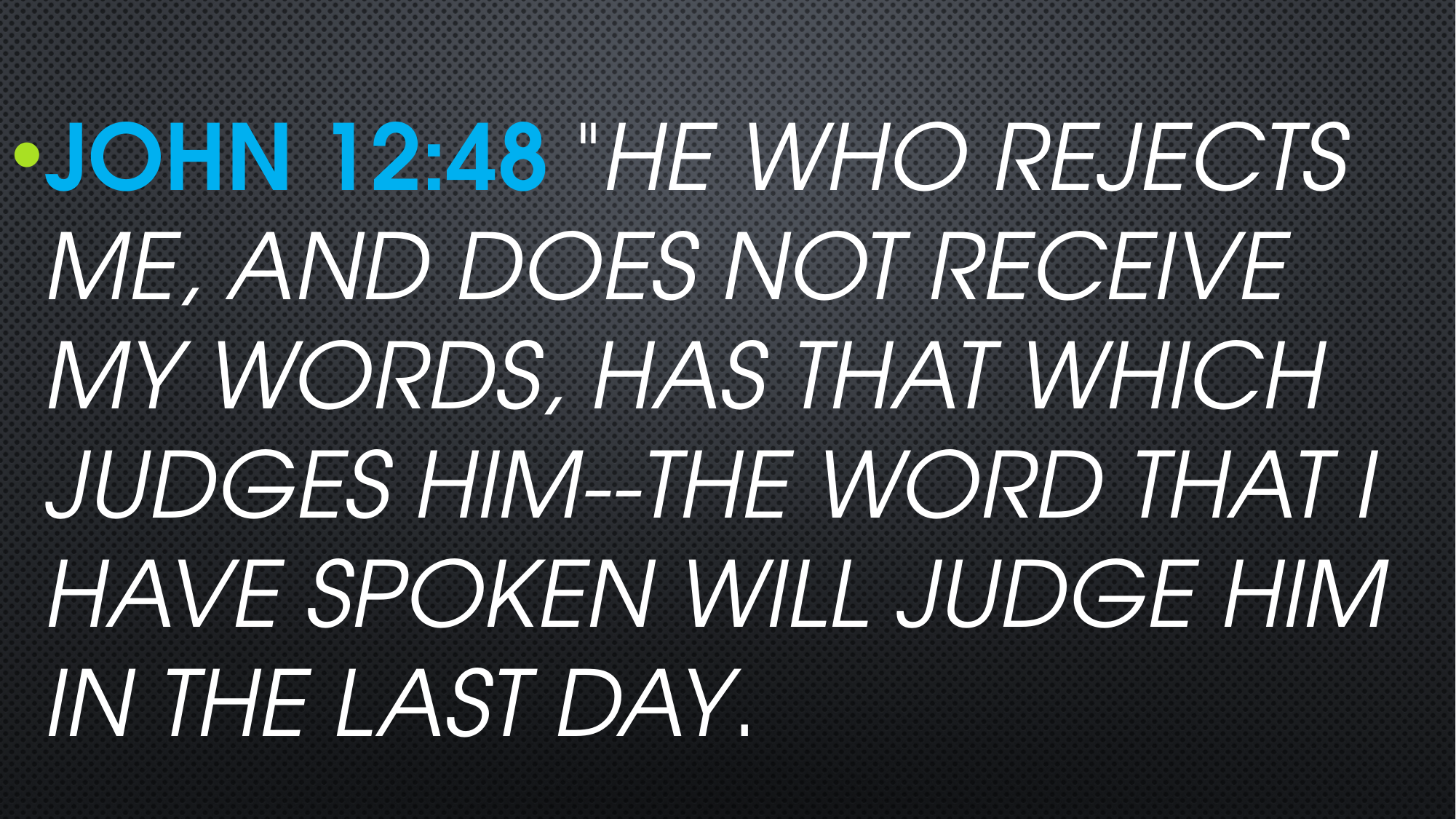

#
John 12:48 "He who rejects Me, and does not receive My words, has that which judges him--the word that I have spoken will judge him in the last day.